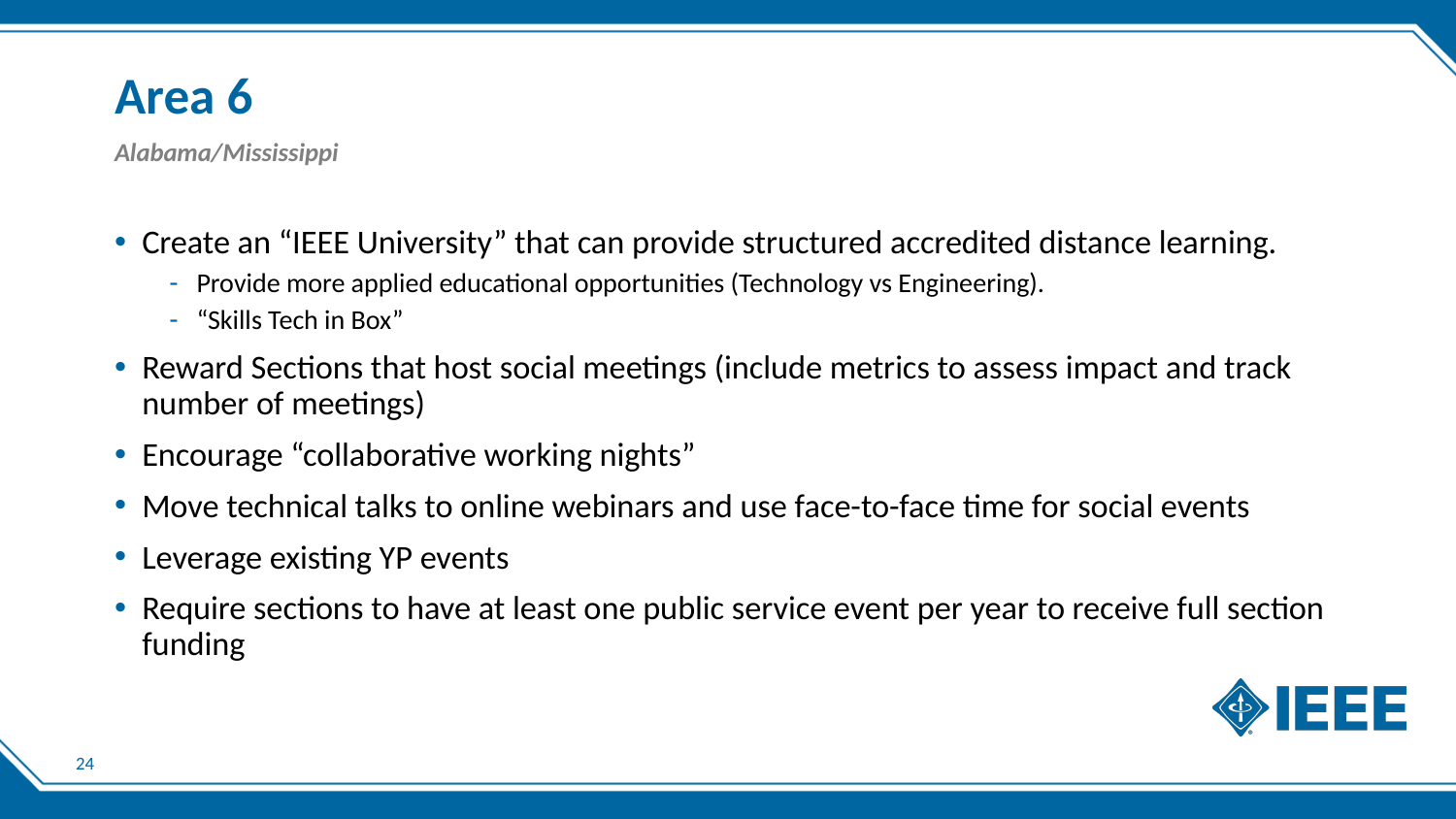

# Area 6
Alabama/Mississippi
Create an “IEEE University” that can provide structured accredited distance learning.
Provide more applied educational opportunities (Technology vs Engineering).
“Skills Tech in Box”
Reward Sections that host social meetings (include metrics to assess impact and track number of meetings)
Encourage “collaborative working nights”
Move technical talks to online webinars and use face-to-face time for social events
Leverage existing YP events
Require sections to have at least one public service event per year to receive full section funding

24